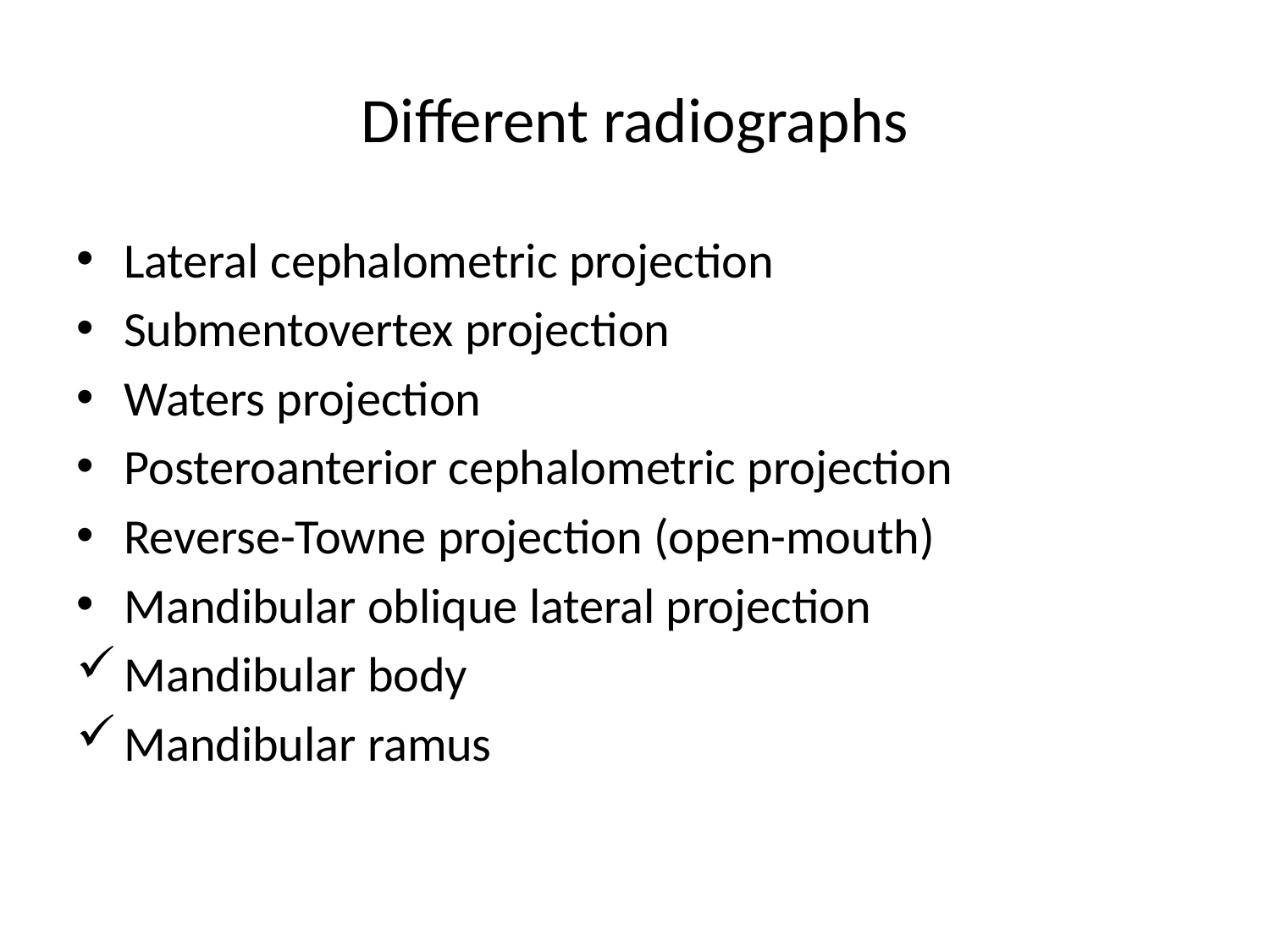

# Different radiographs
Lateral cephalometric projection
Submentovertex projection
Waters projection
Posteroanterior cephalometric projection
Reverse-Towne projection (open-mouth)
Mandibular oblique lateral projection
Mandibular body
Mandibular ramus